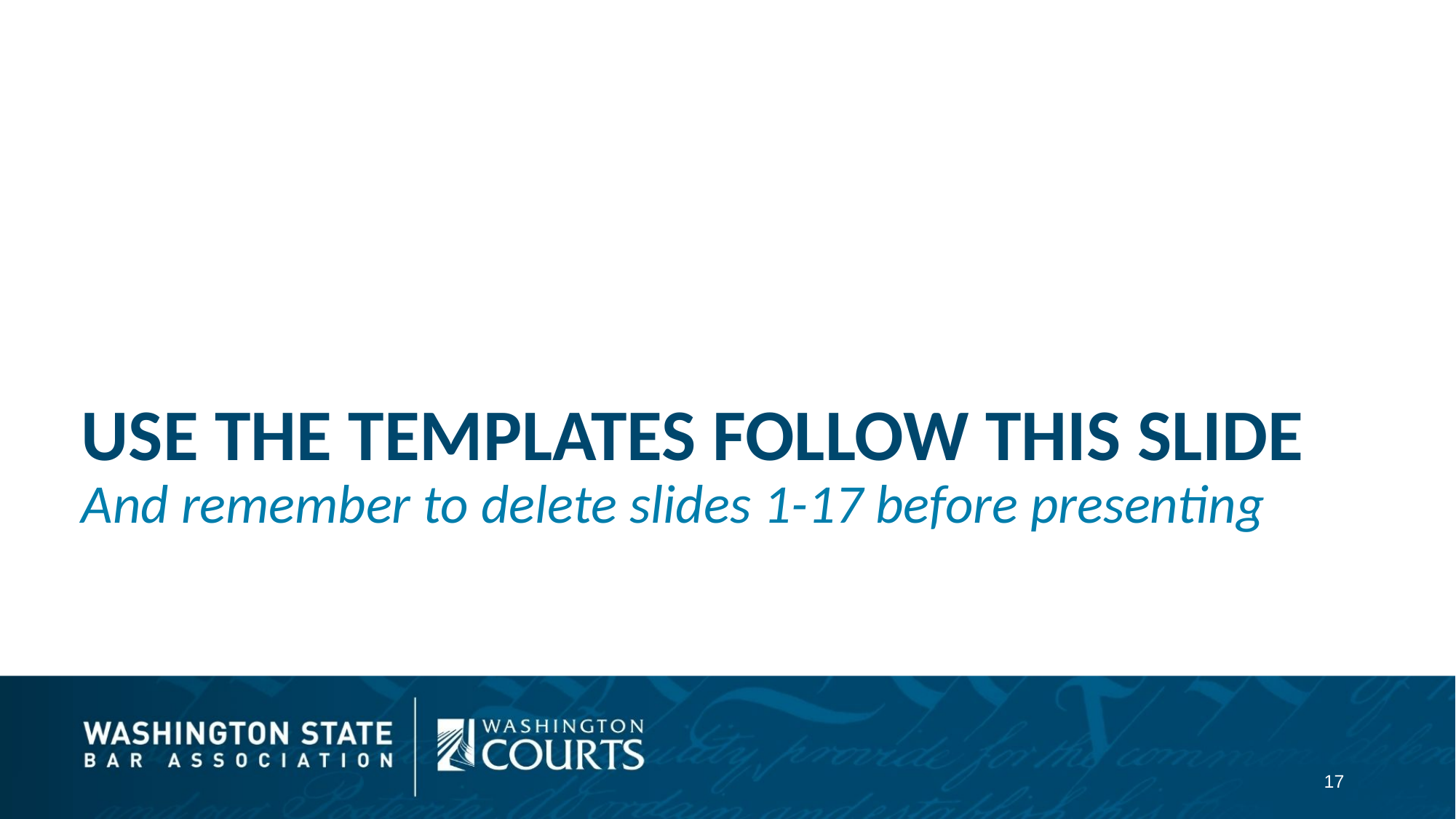

USE THE TEMPLATES FOLLOW THIS SLIDE
And remember to delete slides 1-17 before presenting
17